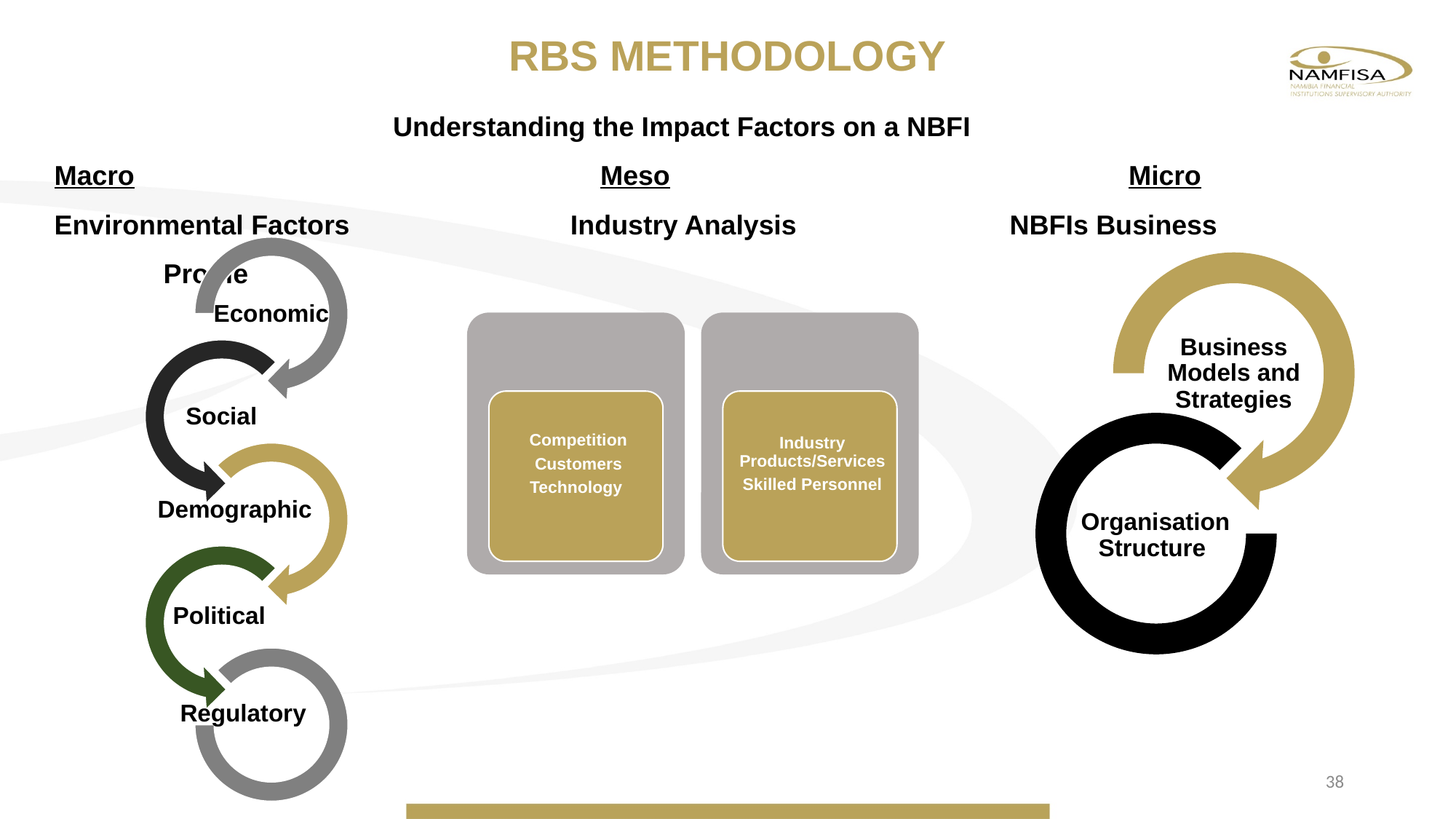

RBS METHODOLOGY
Understanding the Impact Factors on a NBFI
Macro                                                             Meso                                                            Micro
Environmental Factors                             Industry Analysis                            NBFIs Business Profile

Business Models and Strategies
Organisation Structure
Economic
Social
Demographic

Competition
Customers
Technology

Industry Products/Services
Skilled Personnel

Regulatory

Political
38